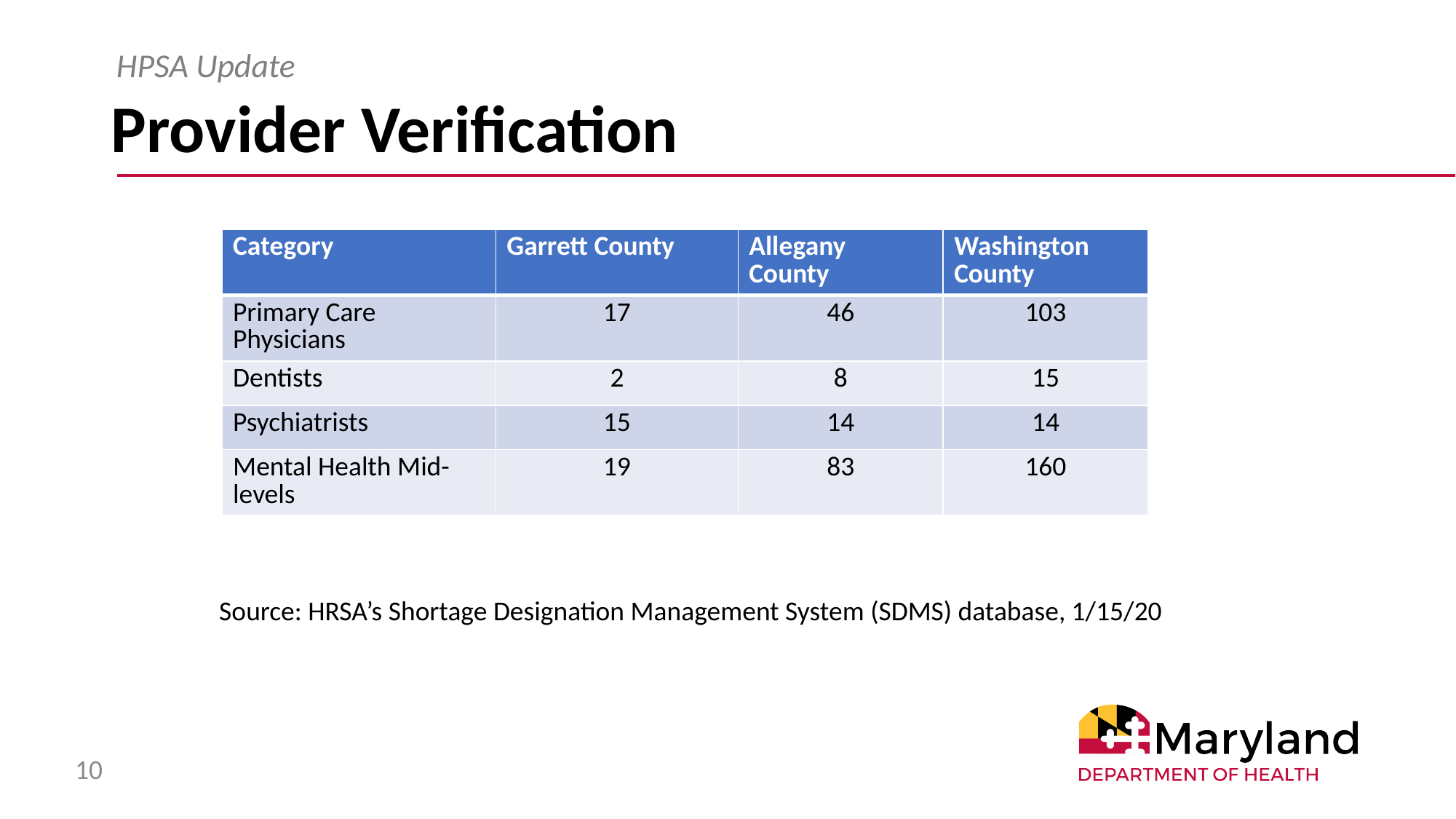

HPSA Update
# Provider Verification
| Category | Garrett County | Allegany County | Washington County |
| --- | --- | --- | --- |
| Primary Care Physicians | 17 | 46 | 103 |
| Dentists | 2 | 8 | 15 |
| Psychiatrists | 15 | 14 | 14 |
| Mental Health Mid-levels | 19 | 83 | 160 |
Source: HRSA’s Shortage Designation Management System (SDMS) database, 1/15/20
10